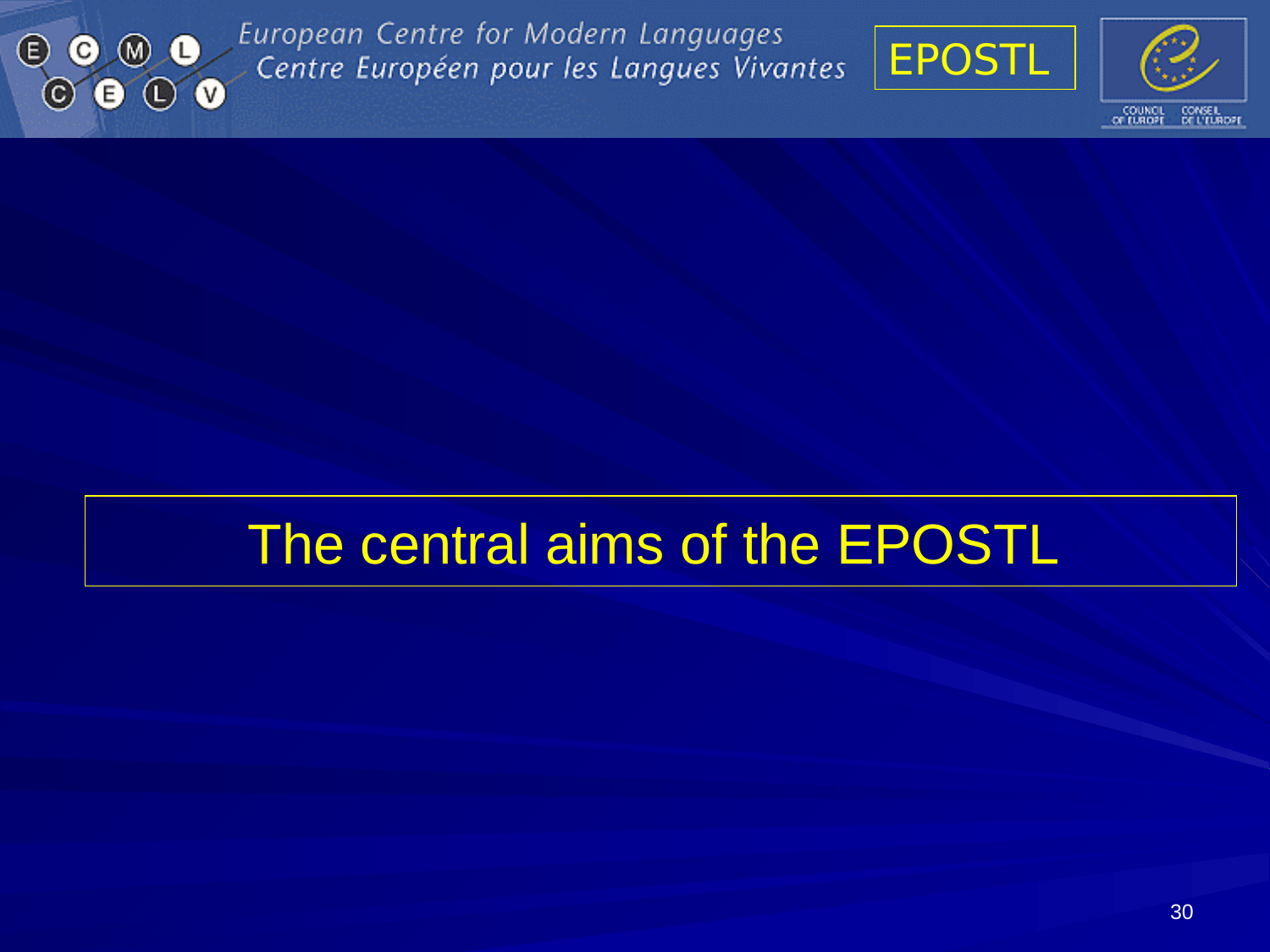

# The central aims of the EPOSTL
30